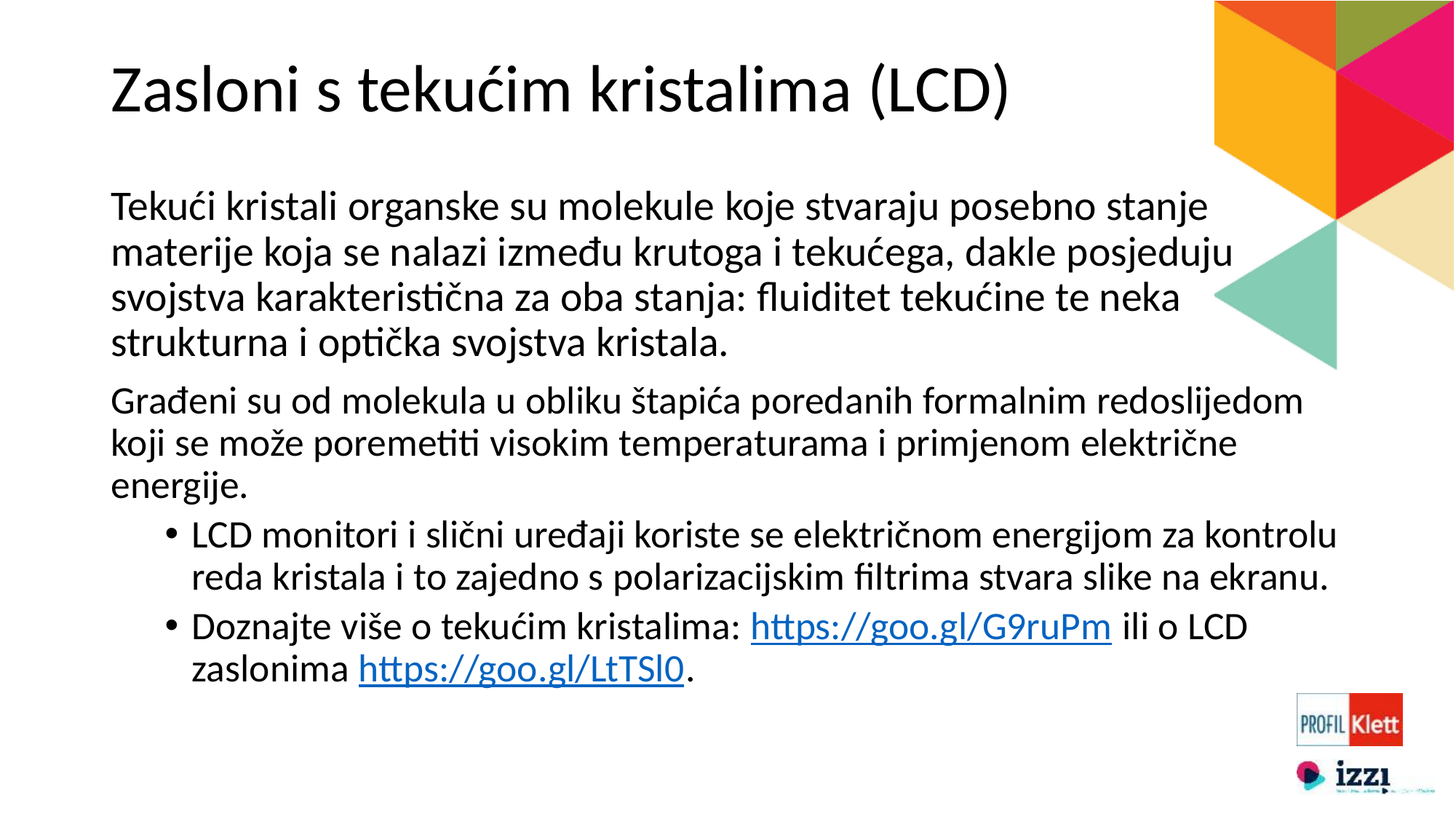

# Zasloni s tekućim kristalima (LCD)
Tekući kristali organske su molekule koje stvaraju posebno stanje materije koja se nalazi između krutoga i tekućega, dakle posjeduju svojstva karakteristična za oba stanja: fluiditet tekućine te neka strukturna i optička svojstva kristala.
Građeni su od molekula u obliku štapića poredanih formalnim redoslijedom koji se može poremetiti visokim temperaturama i primjenom električne energije.
LCD monitori i slični uređaji koriste se električnom energijom za kontrolu reda kristala i to zajedno s polarizacijskim filtrima stvara slike na ekranu.
Doznajte više o tekućim kristalima: https://goo.gl/G9ruPm ili o LCD zaslonima https://goo.gl/LtTSl0.